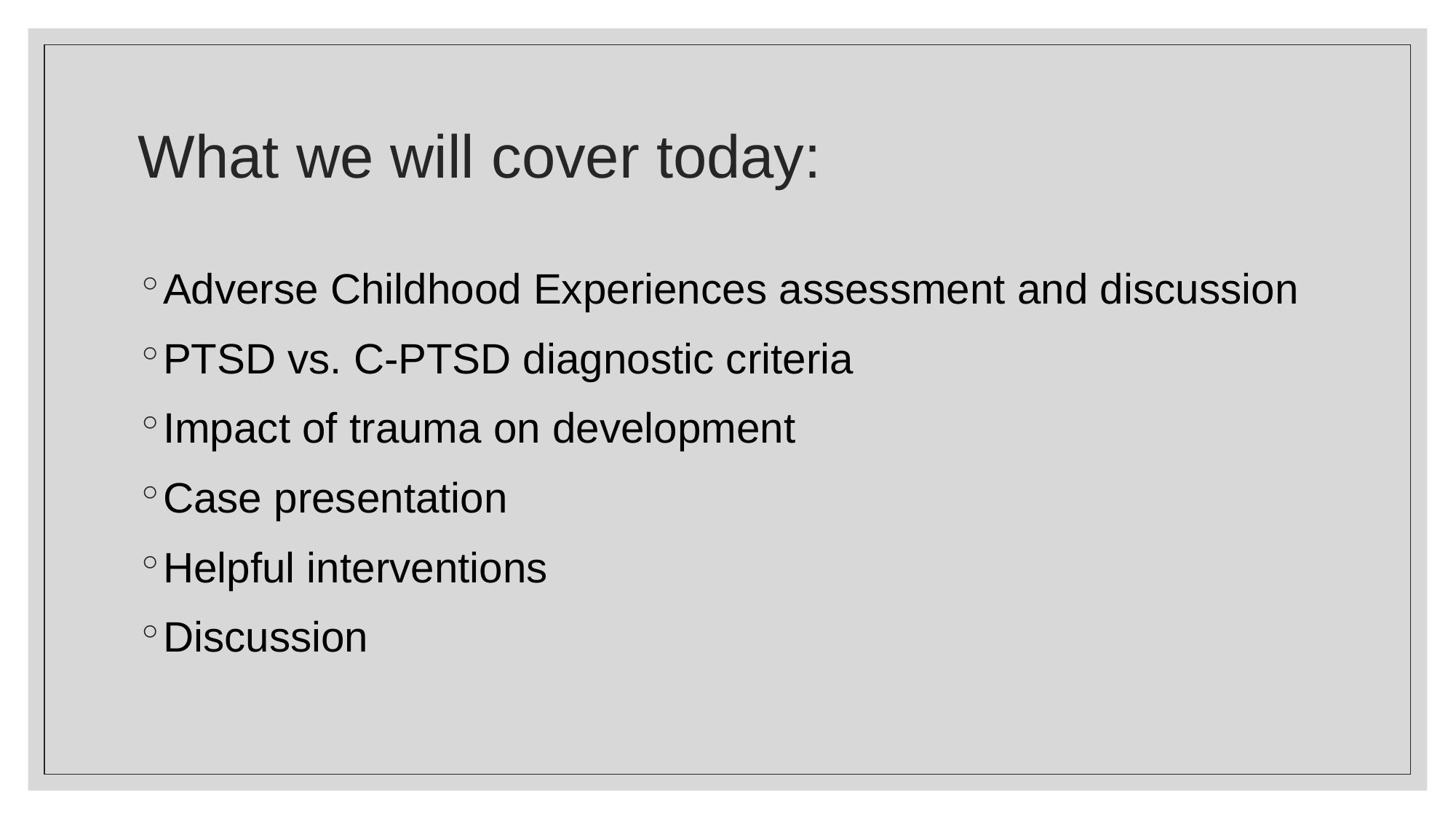

# What we will cover today:
Adverse Childhood Experiences assessment and discussion
PTSD vs. C-PTSD diagnostic criteria
Impact of trauma on development
Case presentation
Helpful interventions
Discussion